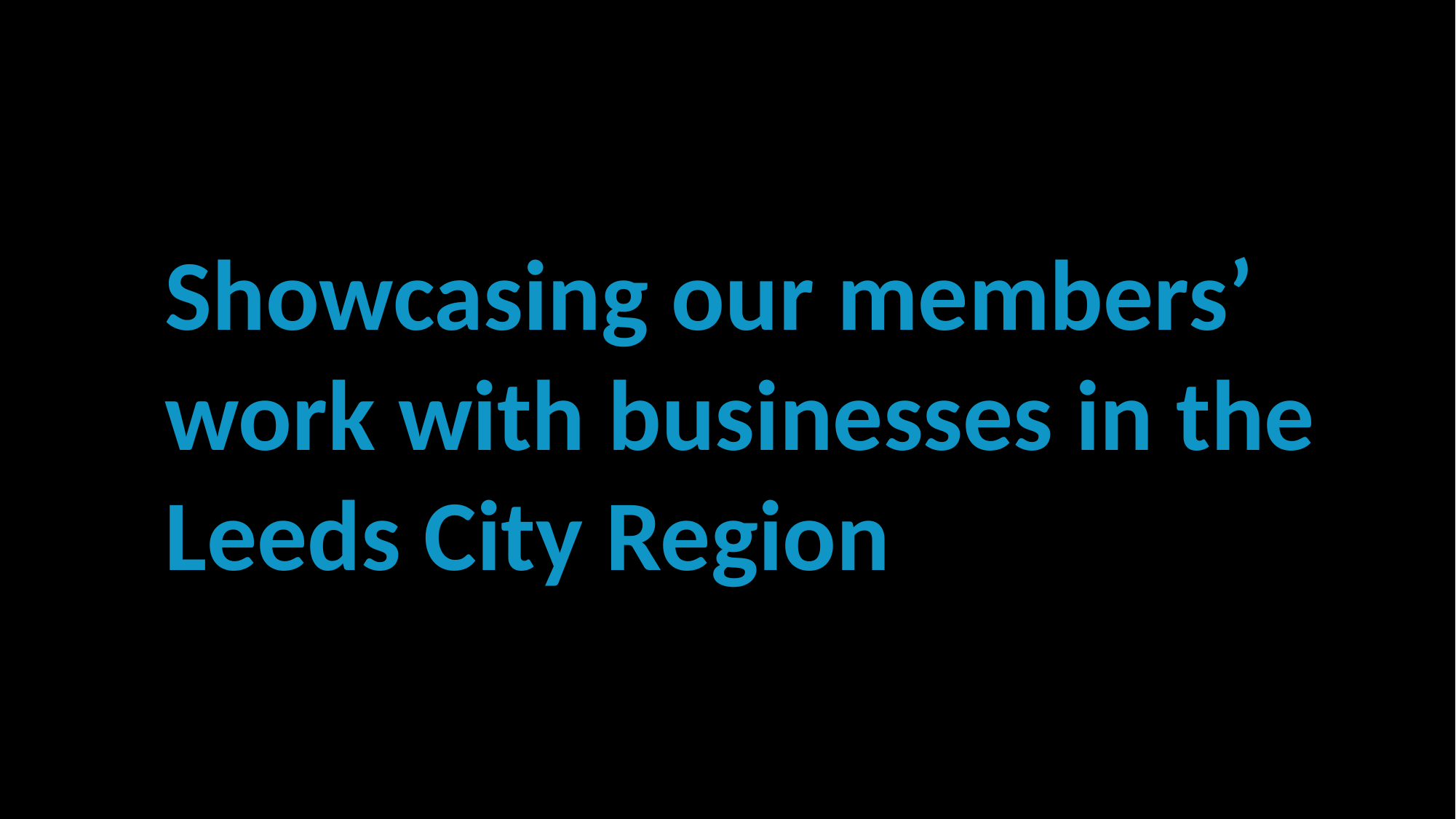

Showcasing our members’ work with businesses in the Leeds City Region